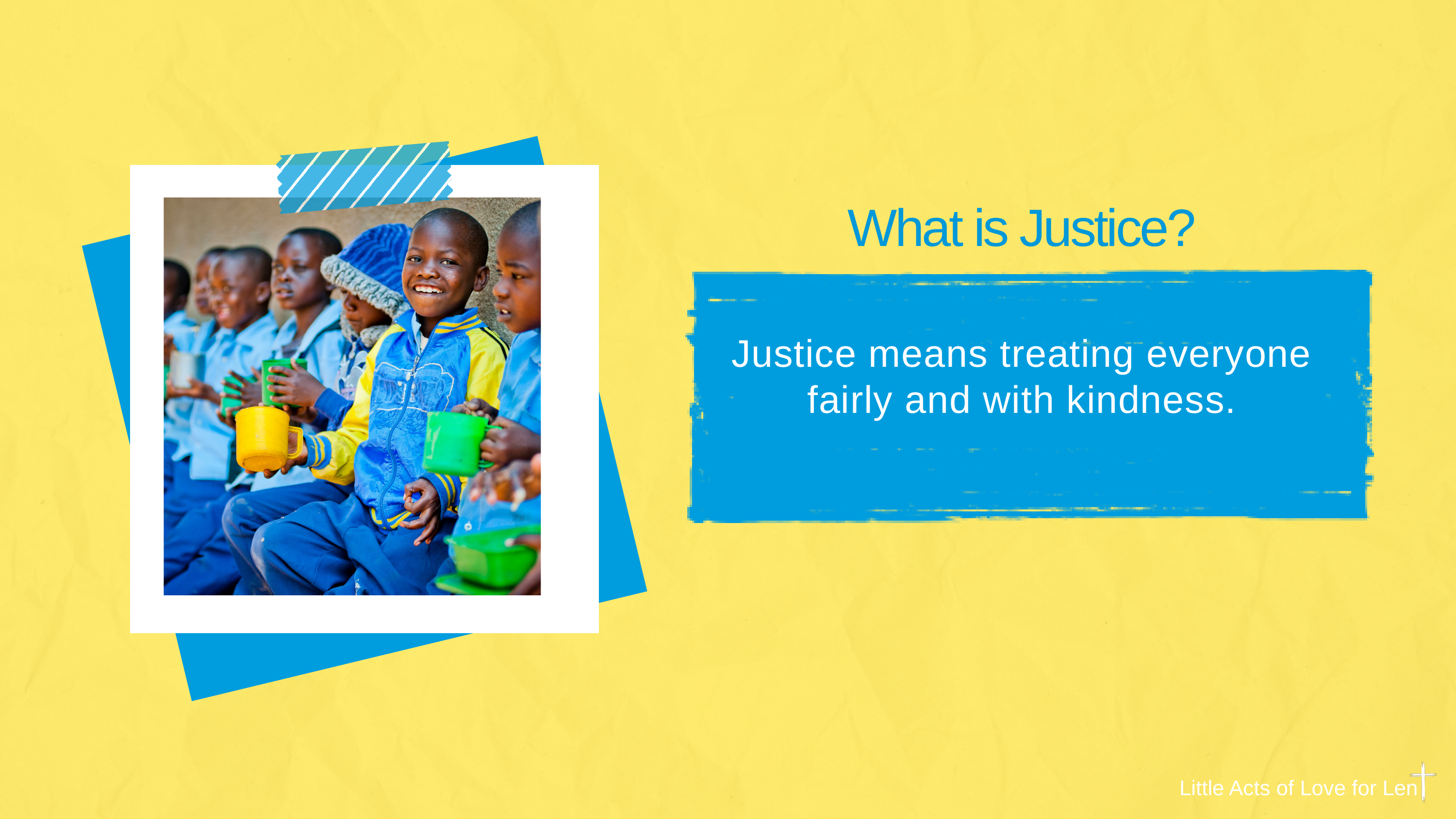

What is Justice?

Justice means treating everyone fairly and with kindness.

Little Acts of Love for Len